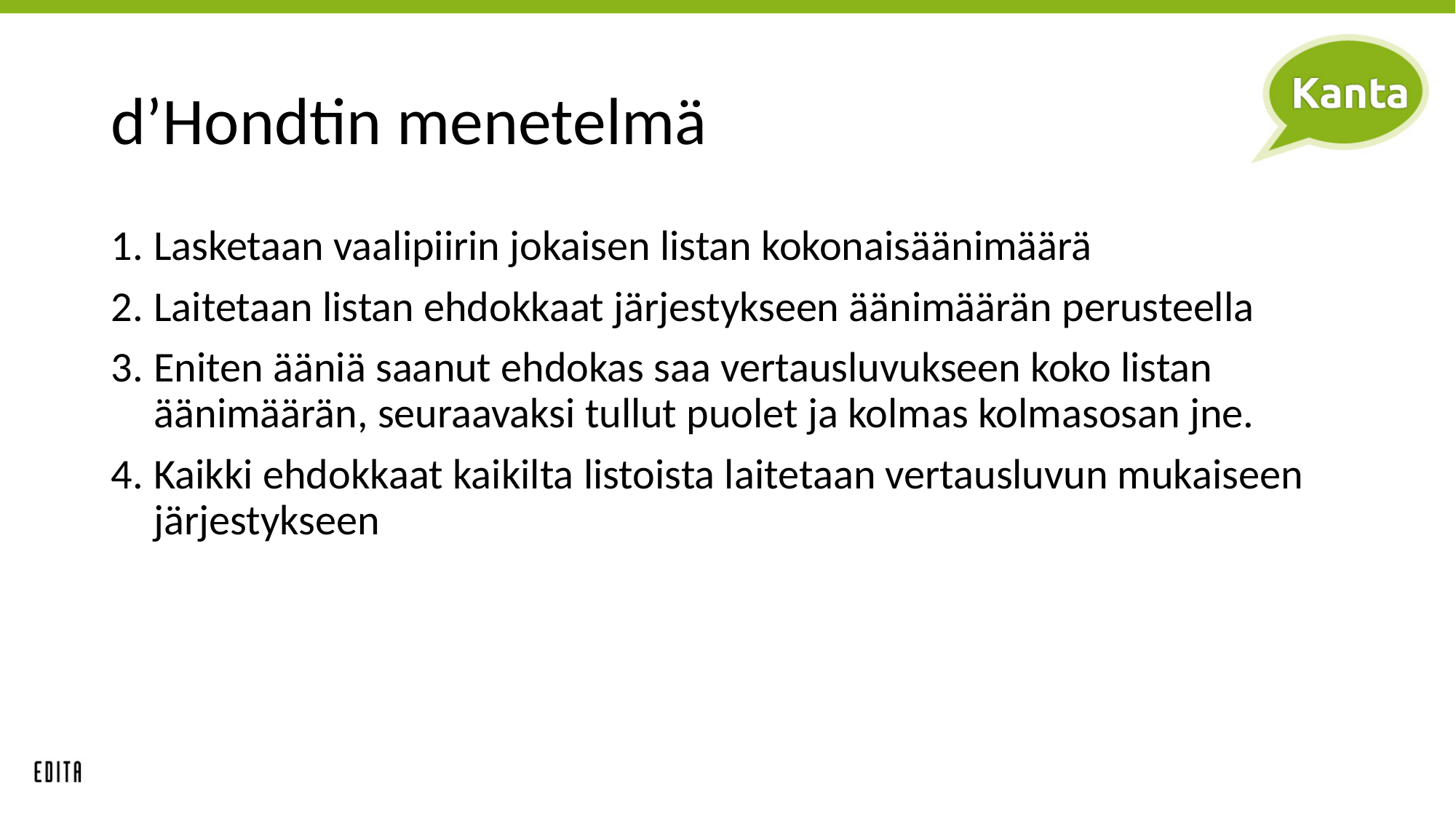

# d’Hondtin menetelmä
Lasketaan vaalipiirin jokaisen listan kokonaisäänimäärä
Laitetaan listan ehdokkaat järjestykseen äänimäärän perusteella
Eniten ääniä saanut ehdokas saa vertausluvukseen koko listan äänimäärän, seuraavaksi tullut puolet ja kolmas kolmasosan jne.
Kaikki ehdokkaat kaikilta listoista laitetaan vertausluvun mukaiseen järjestykseen